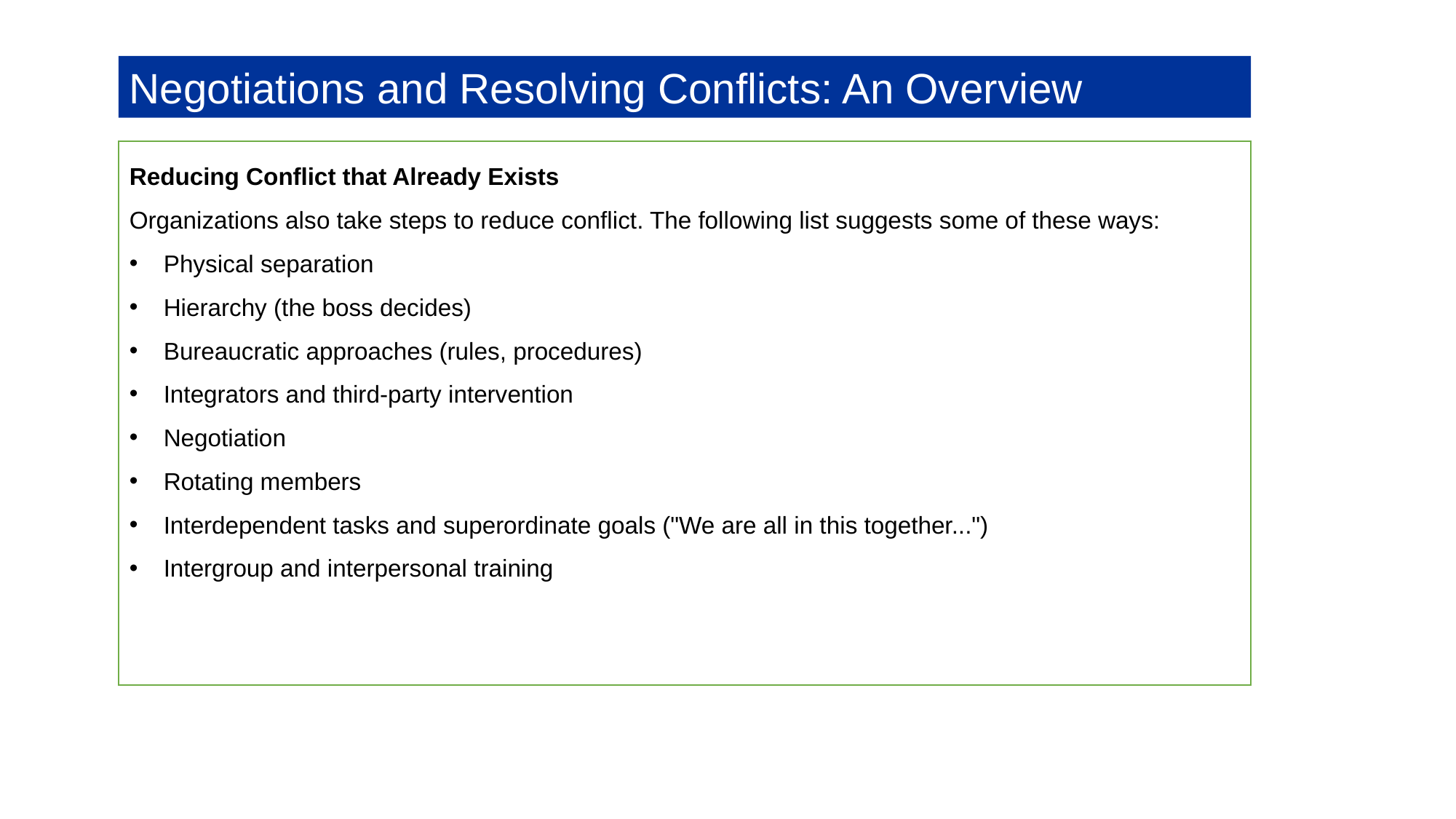

Negotiations and Resolving Conflicts: An Overview
Reducing Conflict that Already Exists
Organizations also take steps to reduce conflict. The following list suggests some of these ways:
Physical separation
Hierarchy (the boss decides)
Bureaucratic approaches (rules, procedures)
Integrators and third-party intervention
Negotiation
Rotating members
Interdependent tasks and superordinate goals ("We are all in this together...")
Intergroup and interpersonal training